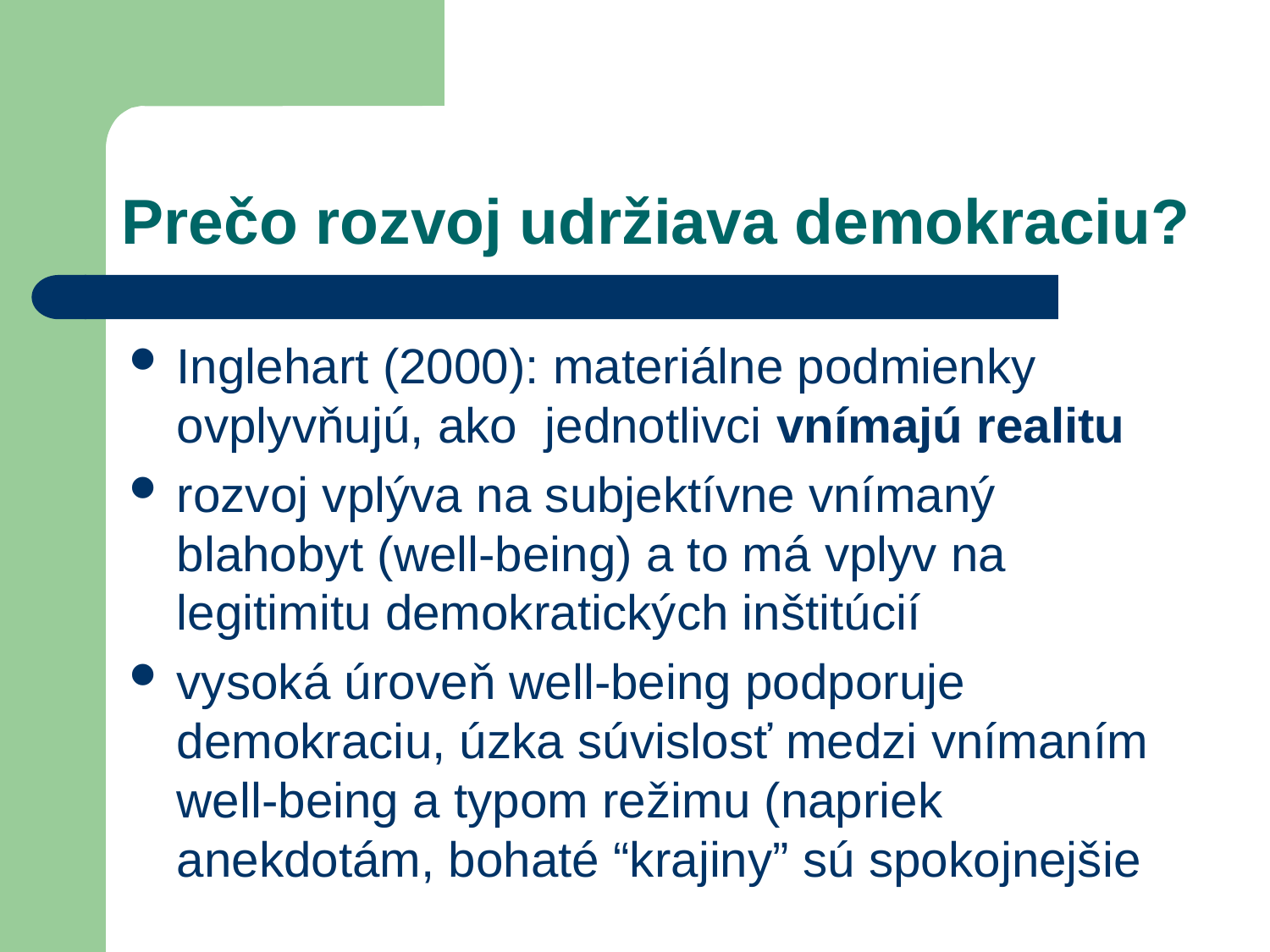

# Prečo rozvoj udržiava demokraciu?
Inglehart (2000): materiálne podmienky ovplyvňujú, ako  jednotlivci vnímajú realitu
rozvoj vplýva na subjektívne vnímaný blahobyt (well-being) a to má vplyv na legitimitu demokratických inštitúcií
vysoká úroveň well-being podporuje demokraciu, úzka súvislosť medzi vnímaním well-being a typom režimu (napriek anekdotám, bohaté “krajiny” sú spokojnejšie